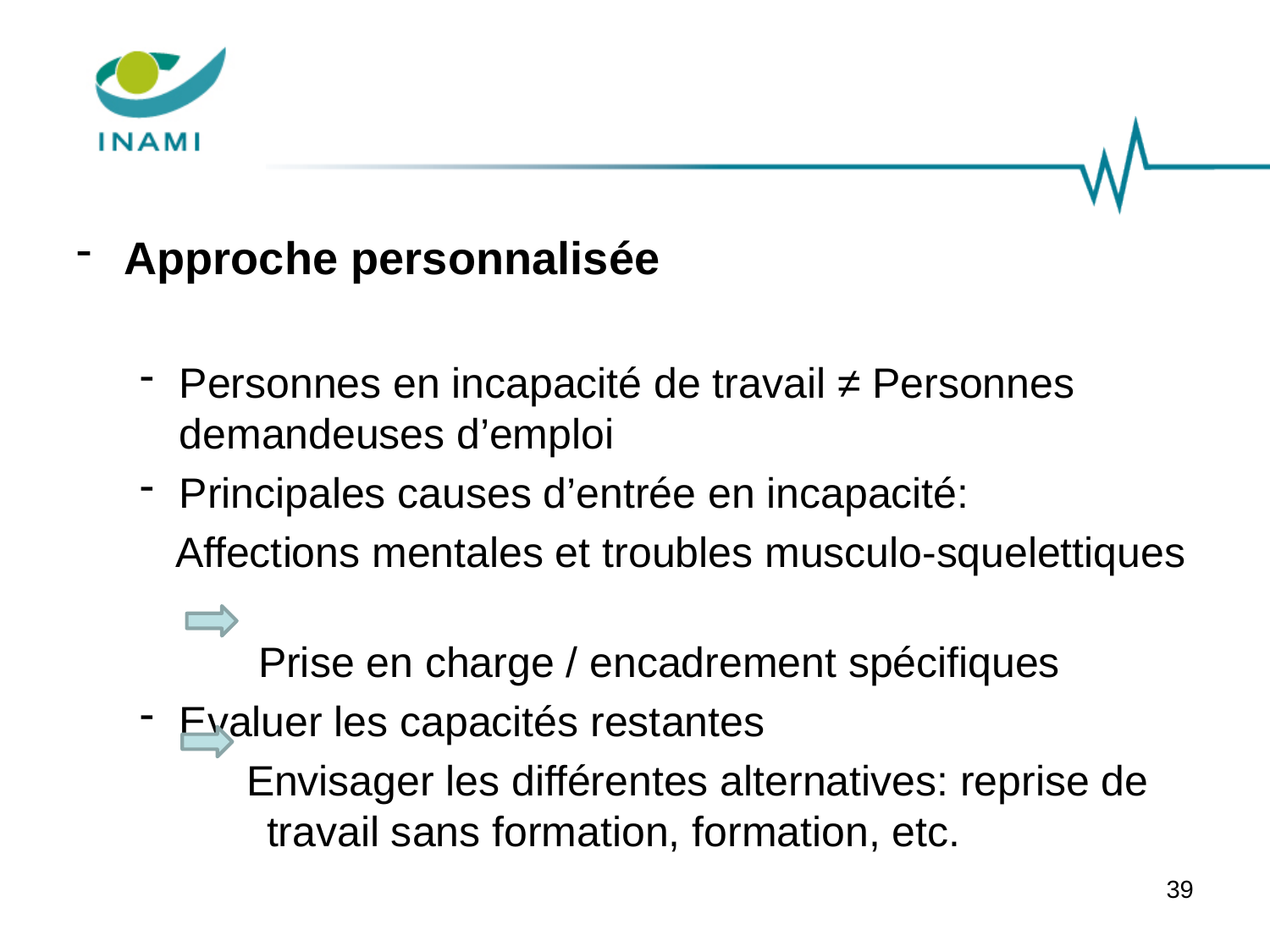

Approche personnalisée

Personnes en incapacité de travail ≠ Personnes demandeuses d’emploi
Principales causes d’entrée en incapacité:
   Affections mentales et troubles musculo-squelettiques
          Prise en charge / encadrement spécifiques
Evaluer les capacités restantes
         Envisager les différentes alternatives: reprise de    	travail sans formation, formation, etc.

39